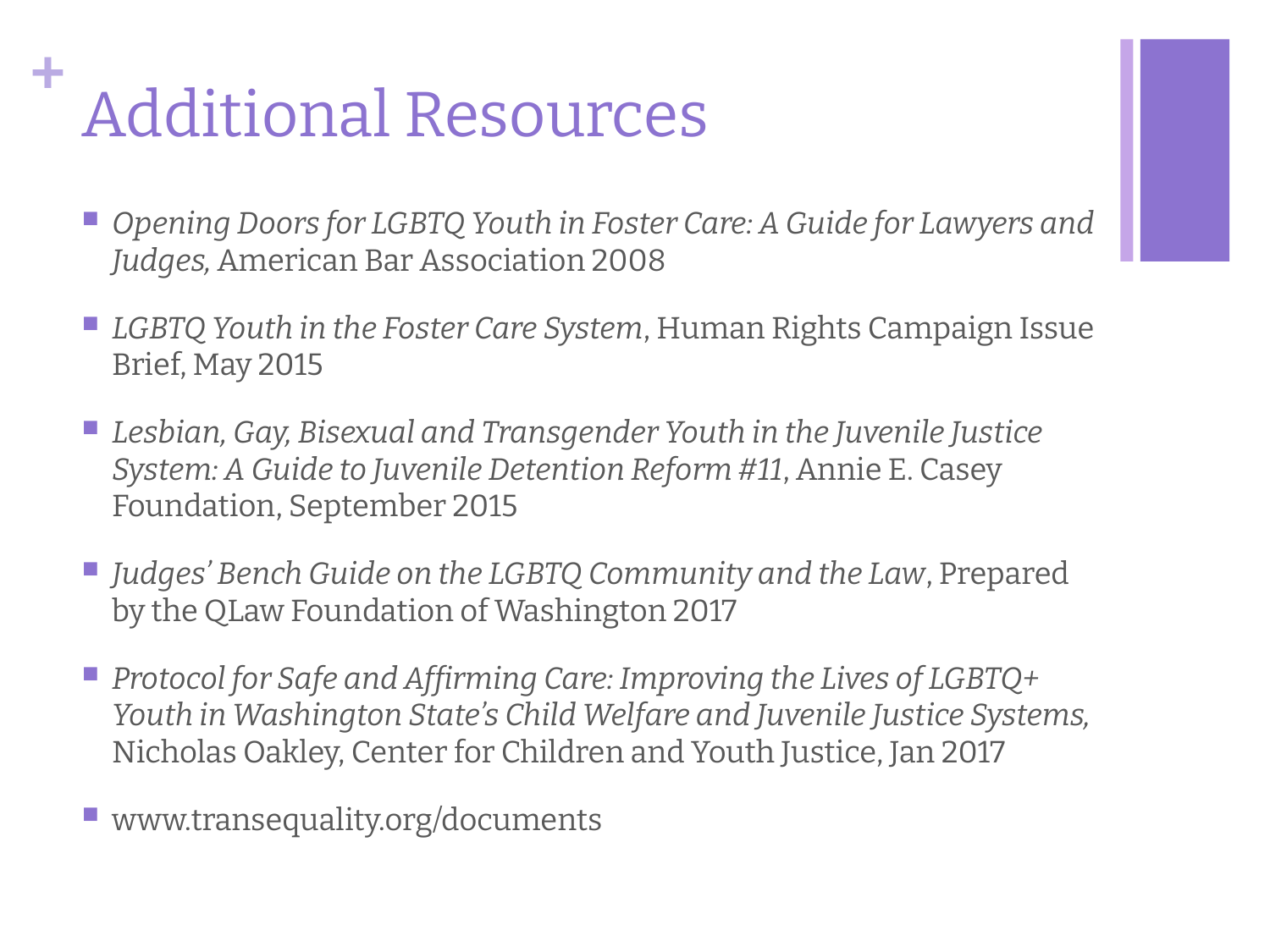

# Additional Resources
Opening Doors for LGBTQ Youth in Foster Care: A Guide for Lawyers and Judges, American Bar Association 2008
LGBTQ Youth in the Foster Care System, Human Rights Campaign Issue Brief, May 2015
Lesbian, Gay, Bisexual and Transgender Youth in the Juvenile Justice System: A Guide to Juvenile Detention Reform #11, Annie E. Casey Foundation, September 2015
Judges’ Bench Guide on the LGBTQ Community and the Law, Prepared by the QLaw Foundation of Washington 2017
Protocol for Safe and Affirming Care: Improving the Lives of LGBTQ+ Youth in Washington State’s Child Welfare and Juvenile Justice Systems, Nicholas Oakley, Center for Children and Youth Justice, Jan 2017
www.transequality.org/documents